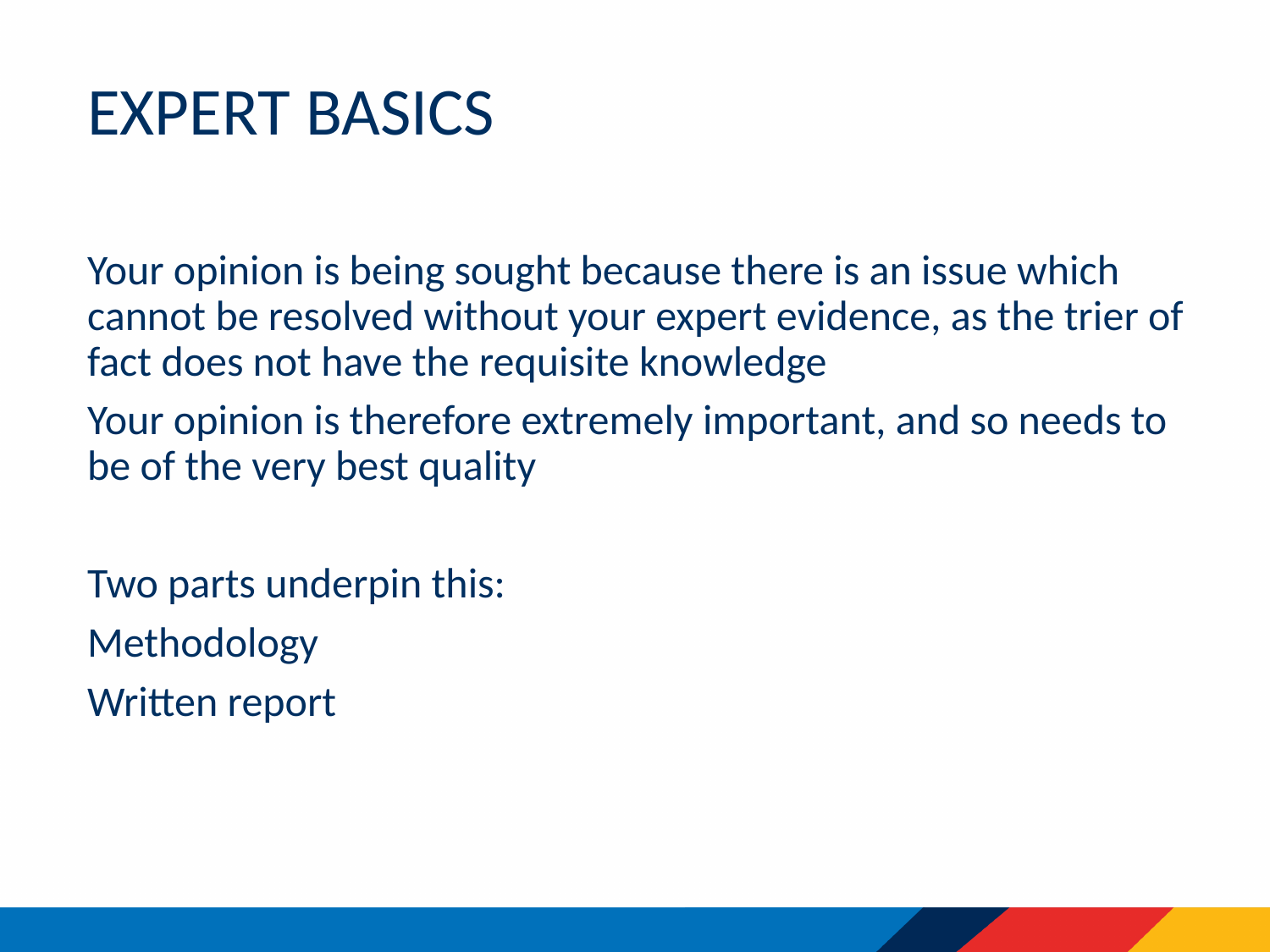

# Expert basics
Your opinion is being sought because there is an issue which cannot be resolved without your expert evidence, as the trier of fact does not have the requisite knowledge
Your opinion is therefore extremely important, and so needs to be of the very best quality

Two parts underpin this:
Methodology
Written report